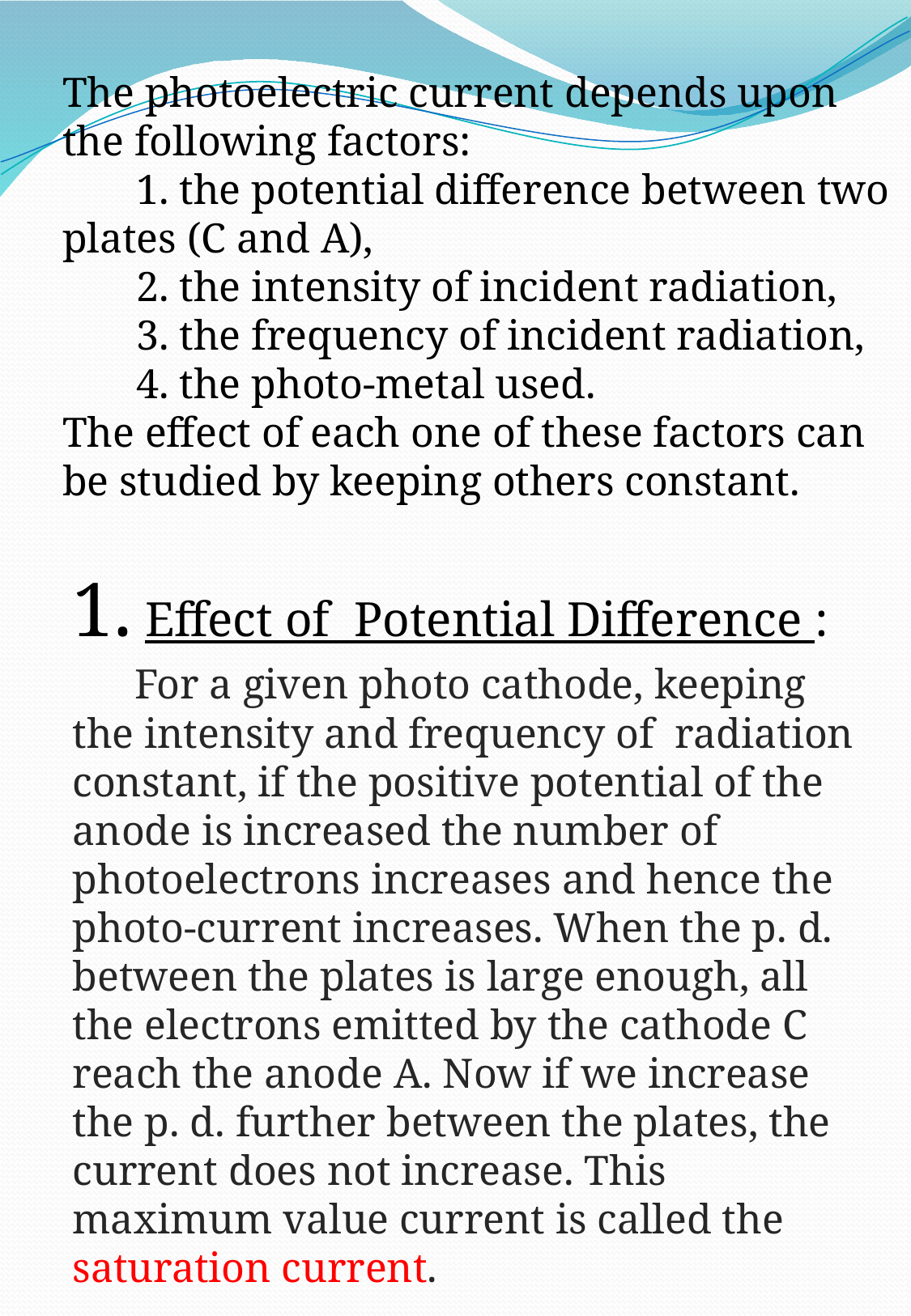

The photoelectric current depends upon the following factors:
       1. the potential difference between two plates (C and A),
       2. the intensity of incident radiation,
       3. the frequency of incident radiation,
       4. the photo-metal used.
The effect of each one of these factors can be studied by keeping others constant.
1. Effect of  Potential Difference :
     For a given photo cathode, keeping the intensity and frequency of  radiation constant, if the positive potential of the anode is increased the number of photoelectrons increases and hence the photo-current increases. When the p. d. between the plates is large enough, all the electrons emitted by the cathode C reach the anode A. Now if we increase the p. d. further between the plates, the current does not increase. This maximum value current is called the saturation current.